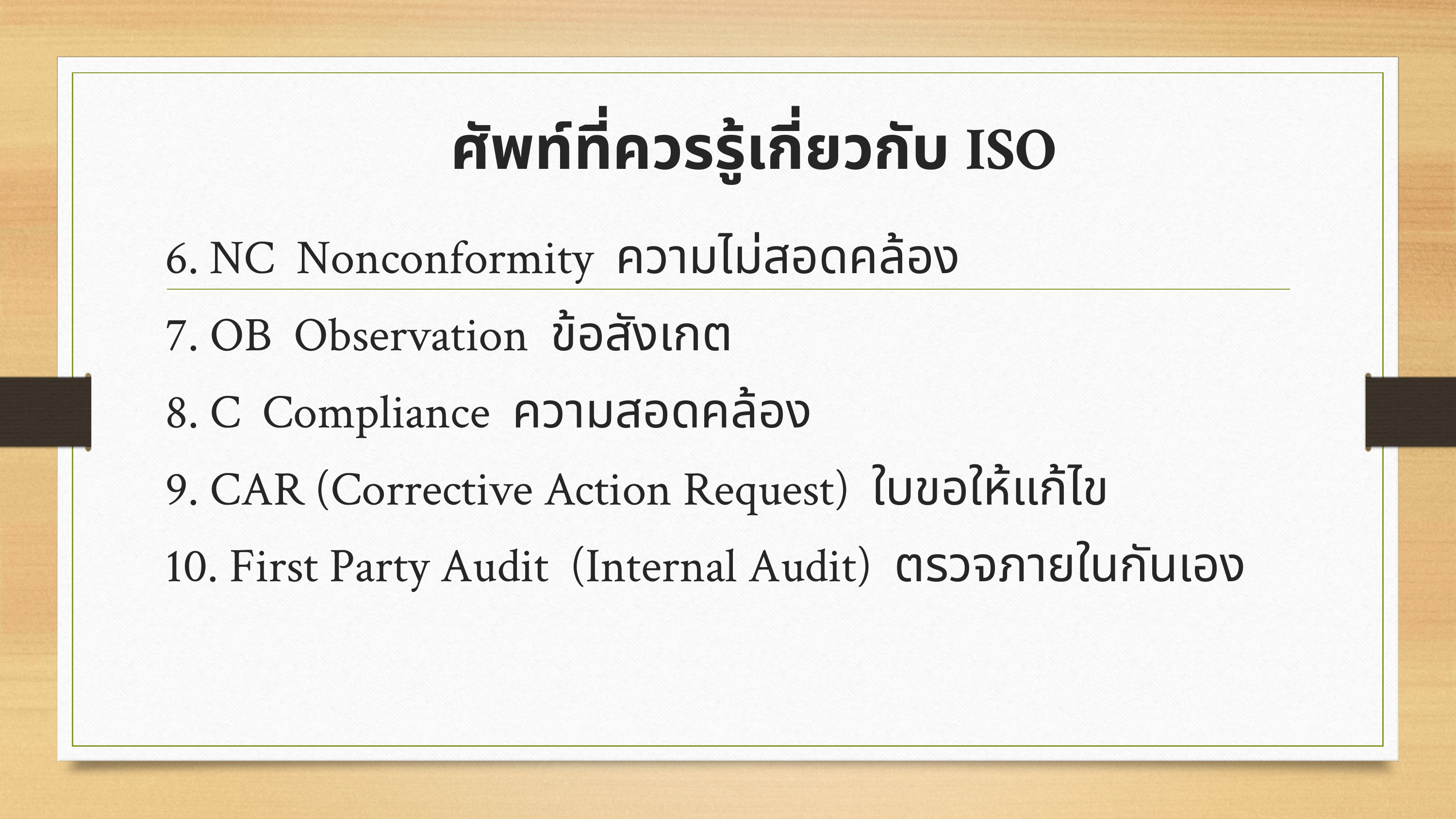

ศัพท์ที่ควรรู้เกี่ยวกับ ISO
6. NC  Nonconformity  ความไม่สอดคล้อง
7. OB  Observation  ข้อสังเกต
8. C  Compliance  ความสอดคล้อง
9. CAR (Corrective Action Request)  ใบขอให้แก้ไข
10. First Party Audit  (Internal Audit)  ตรวจภายในกันเอง